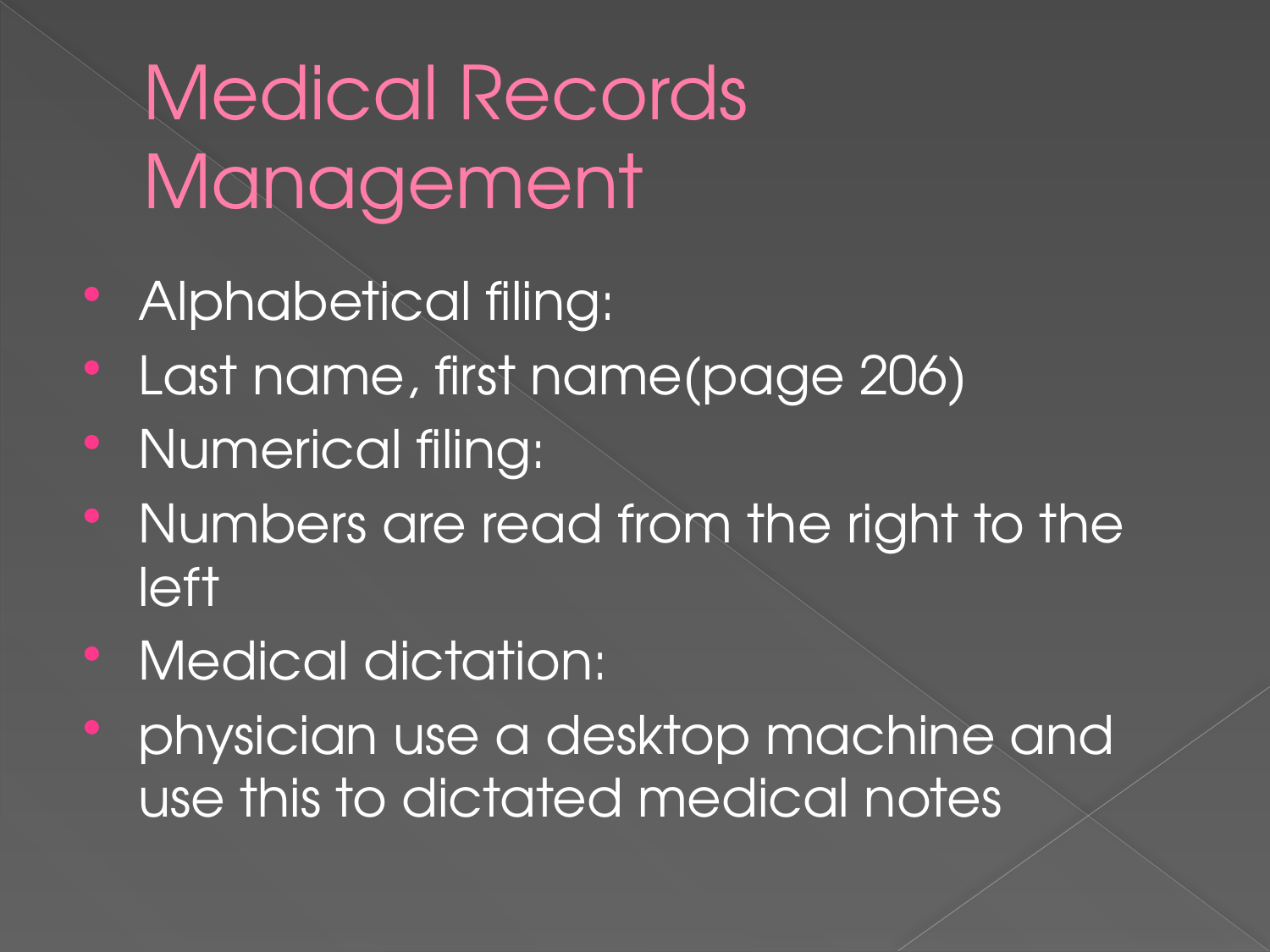

# Medical Records Management
Alphabetical filing:
Last name, first name(page 206)
Numerical filing:
Numbers are read from the right to the left
Medical dictation:
physician use a desktop machine and use this to dictated medical notes